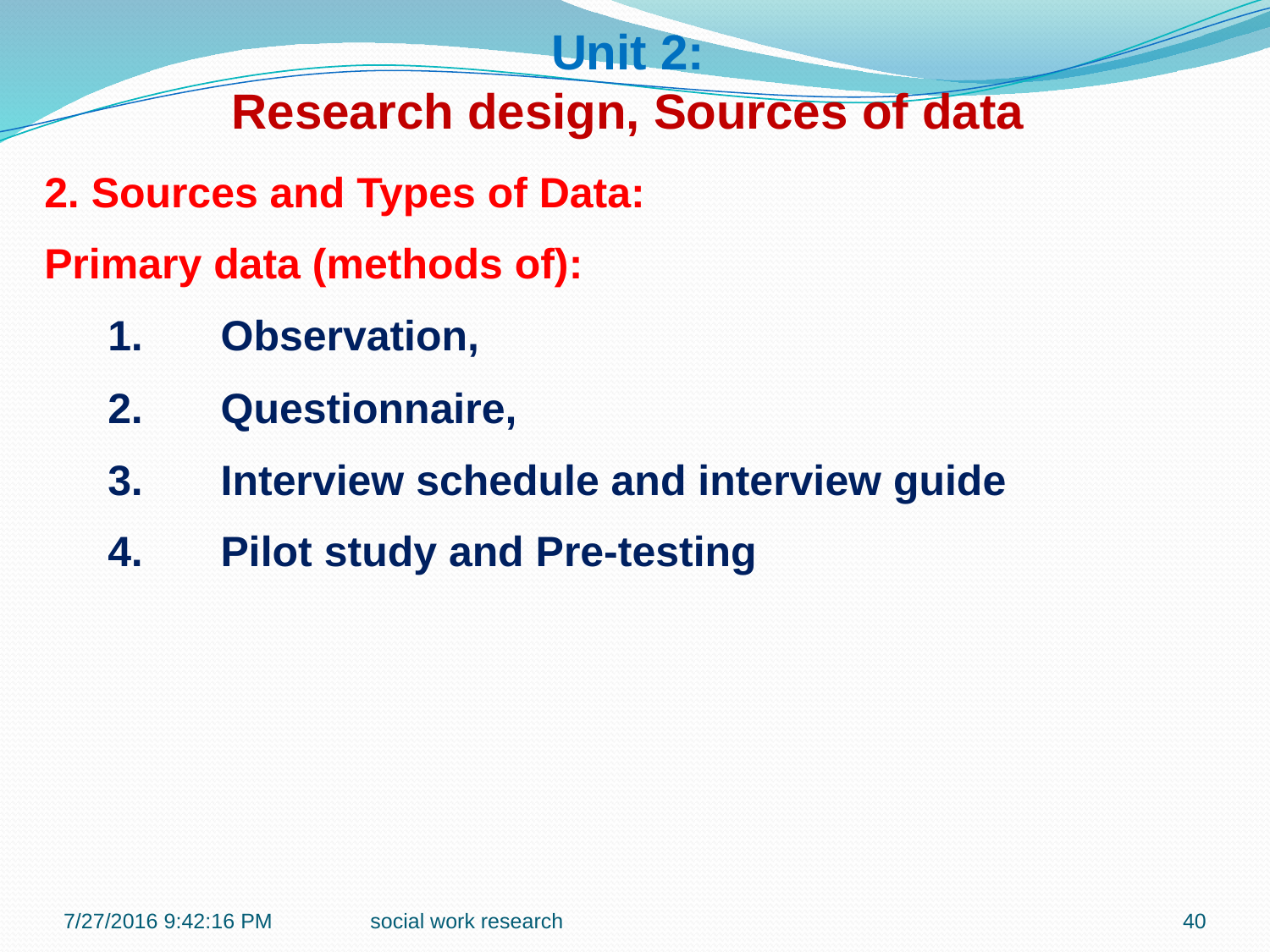

Unit 2:
Research design, Sources of data
2. Sources and Types of Data:
Primary data (methods of):
Observation,
Questionnaire,
Interview schedule and interview guide
Pilot study and Pre-testing

7/27/2016 9:42:16 PM
social work research
40